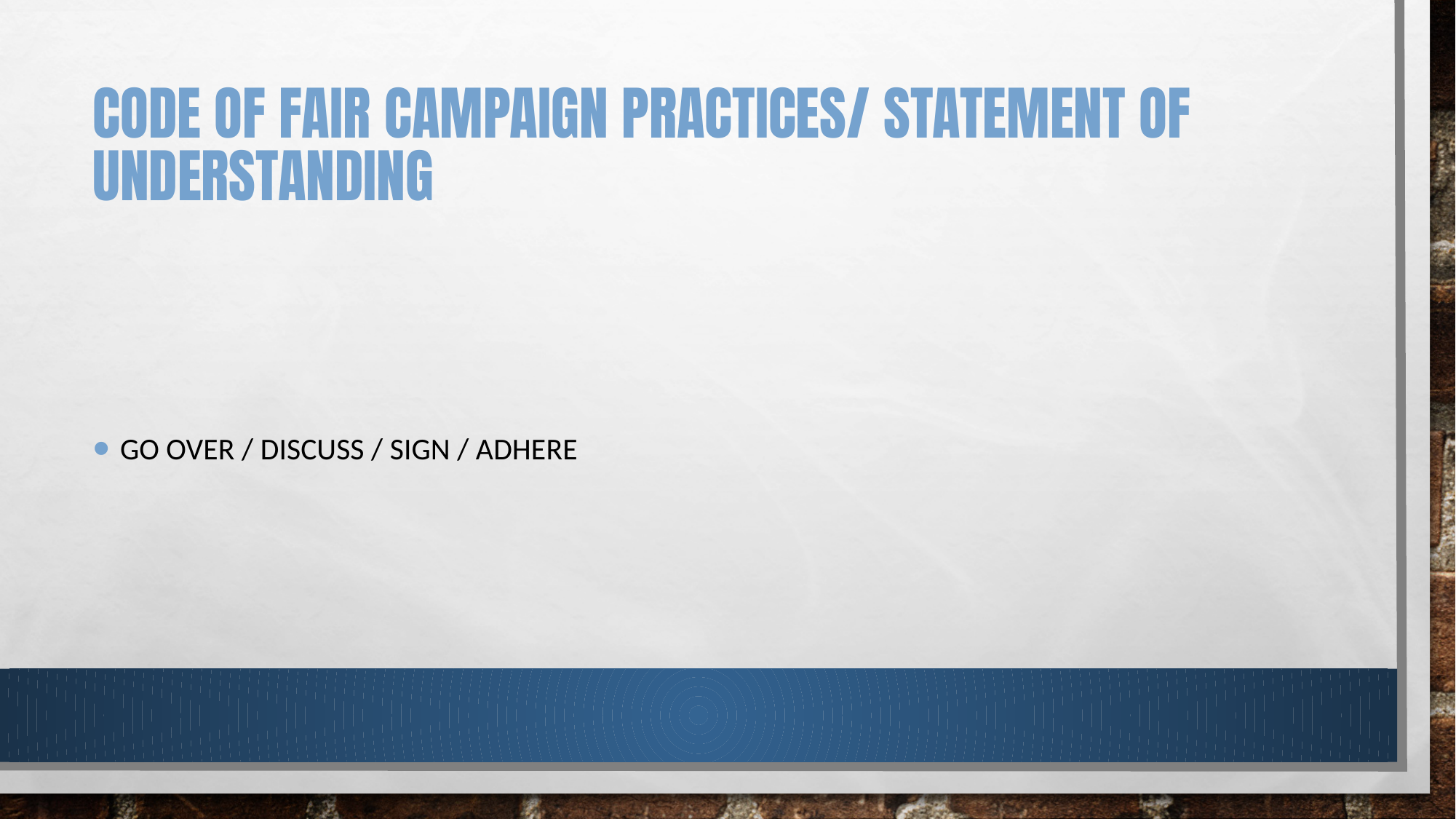

# Code of fair campaign practices/ Statement of understanding
Go over / Discuss / Sign / Adhere